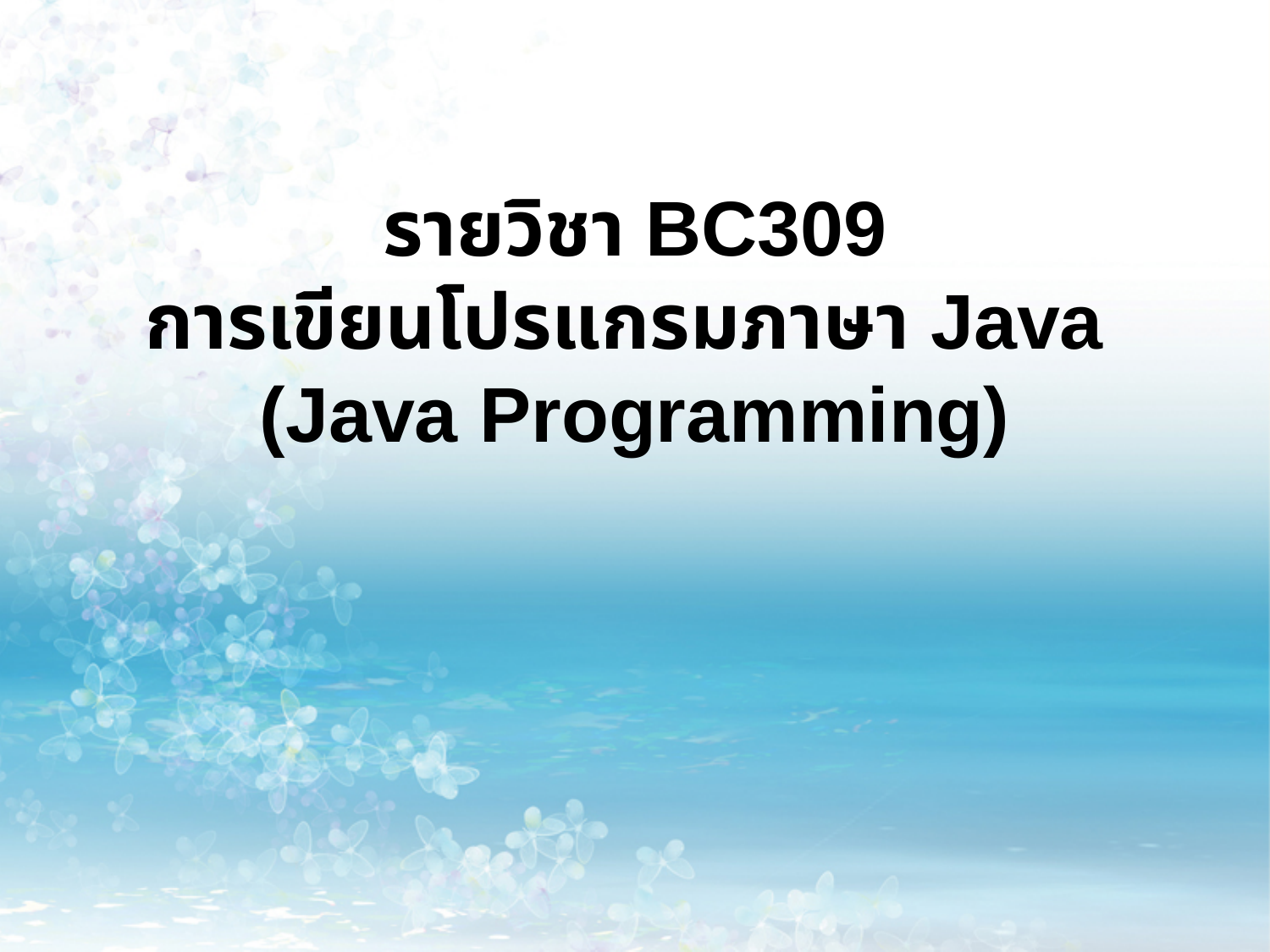

# รายวิชา BC309 การเขียนโปรแกรมภาษา Java (Java Programming)